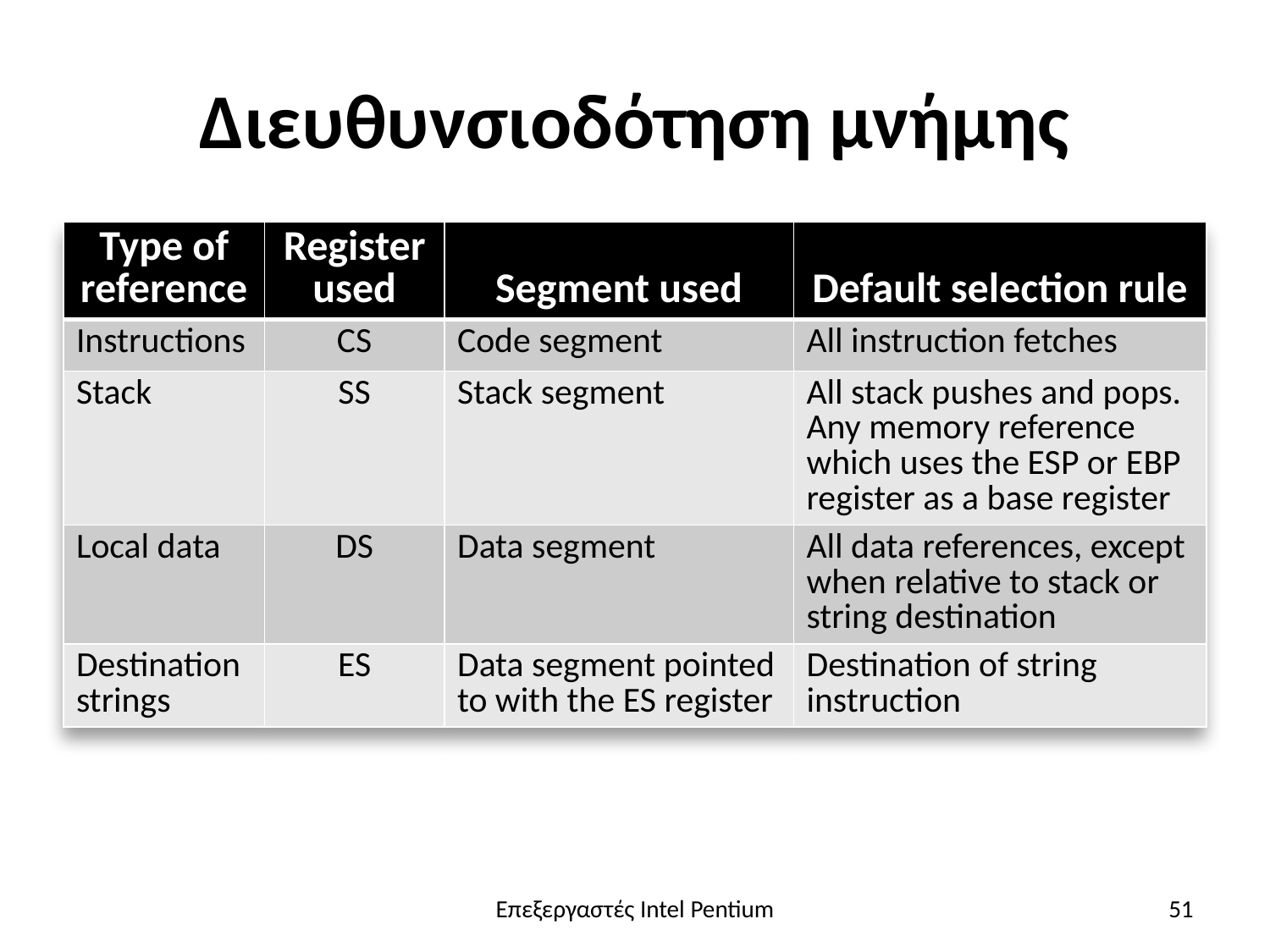

# Διευθυνσιοδότηση μνήμης
| Type of reference | Register used | Segment used | Default selection rule |
| --- | --- | --- | --- |
| Instructions | CS | Code segment | All instruction fetches |
| Stack | SS | Stack segment | All stack pushes and pops. Any memory reference which uses the ESP or EBP register as a base register |
| Local data | DS | Data segment | All data references, except when relative to stack or string destination |
| Destination strings | ES | Data segment pointed to with the ES register | Destination of string instruction |
Επεξεργαστές Intel Pentium
51